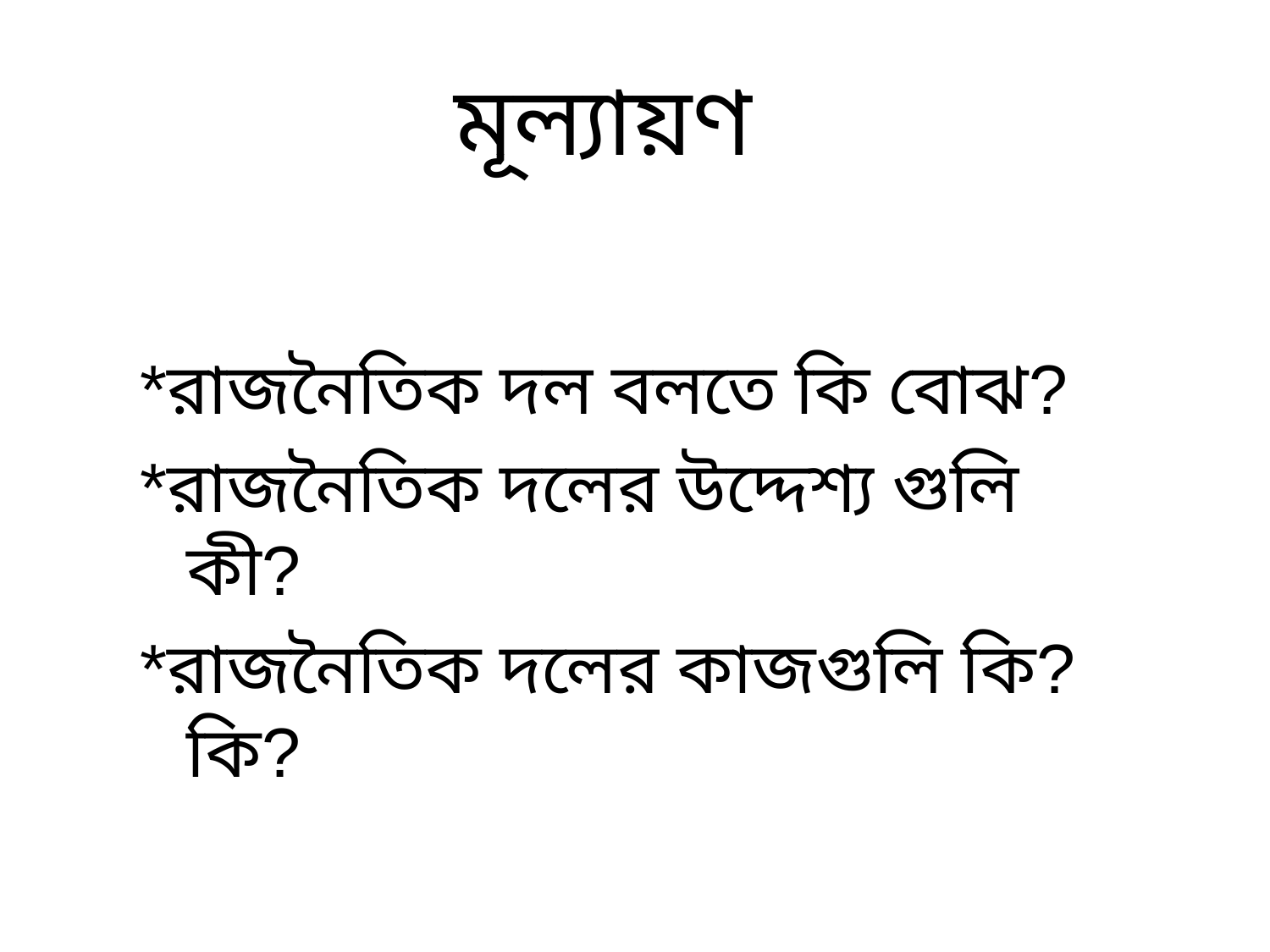

মূল্যায়ণ
*রাজনৈতিক দল বলতে কি বোঝ?
*রাজনৈতিক দলের উদ্দেশ্য গুলি কী?
*রাজনৈতিক দলের কাজগুলি কি?কি?